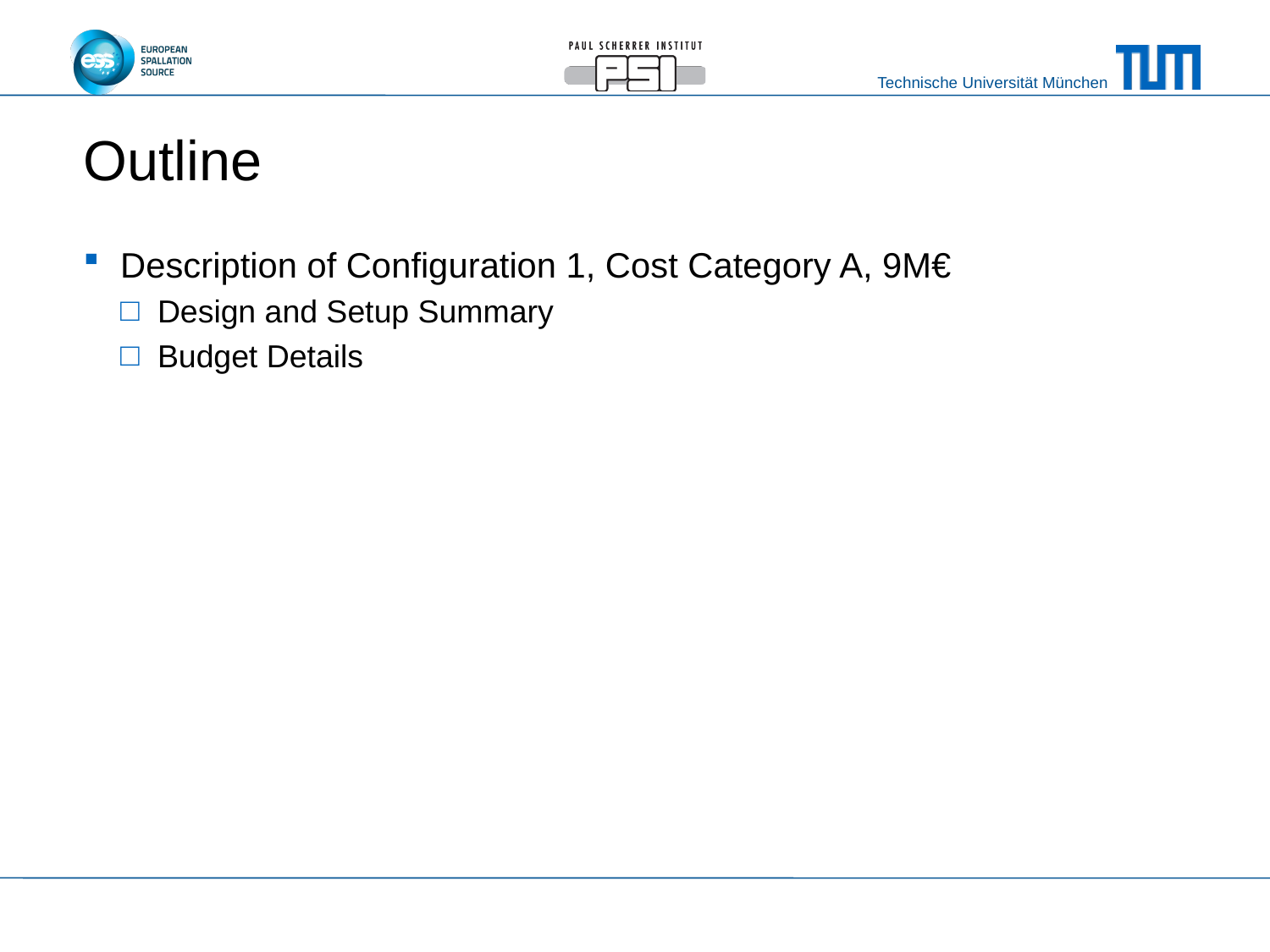

# Outline
Description of Configuration 1, Cost Category A, 9M€
Design and Setup Summary
Budget Details